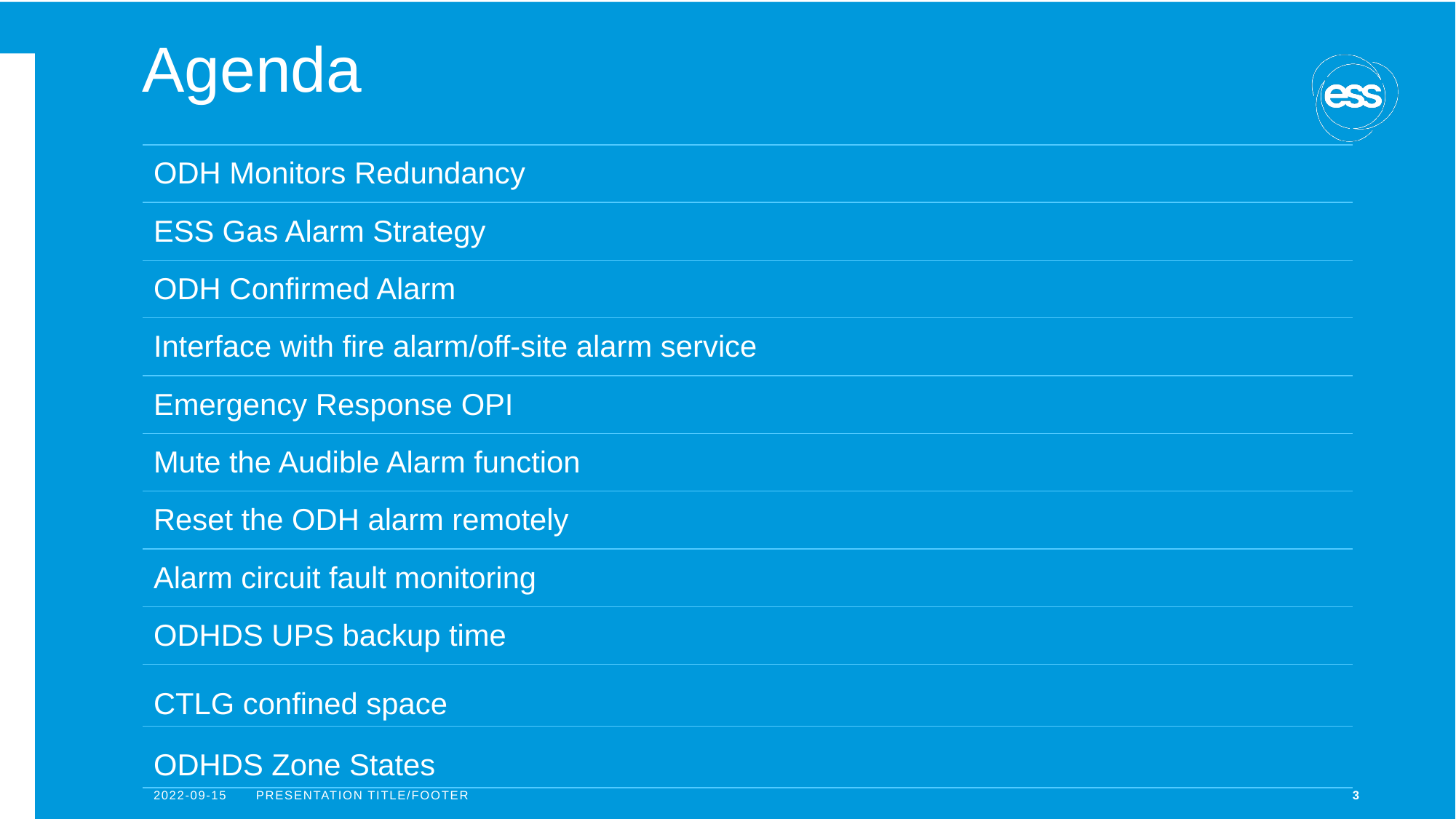

# Agenda
| ODH Monitors Redundancy |
| --- |
| ESS Gas Alarm Strategy |
| ODH Confirmed Alarm |
| Interface with fire alarm/off-site alarm service |
| Emergency Response OPI |
| Mute the Audible Alarm function |
| Reset the ODH alarm remotely |
| Alarm circuit fault monitoring |
| ODHDS UPS backup time |
| CTLG confined space |
| ODHDS Zone States |
2022-09-15
PRESENTATION TITLE/FOOTER
3